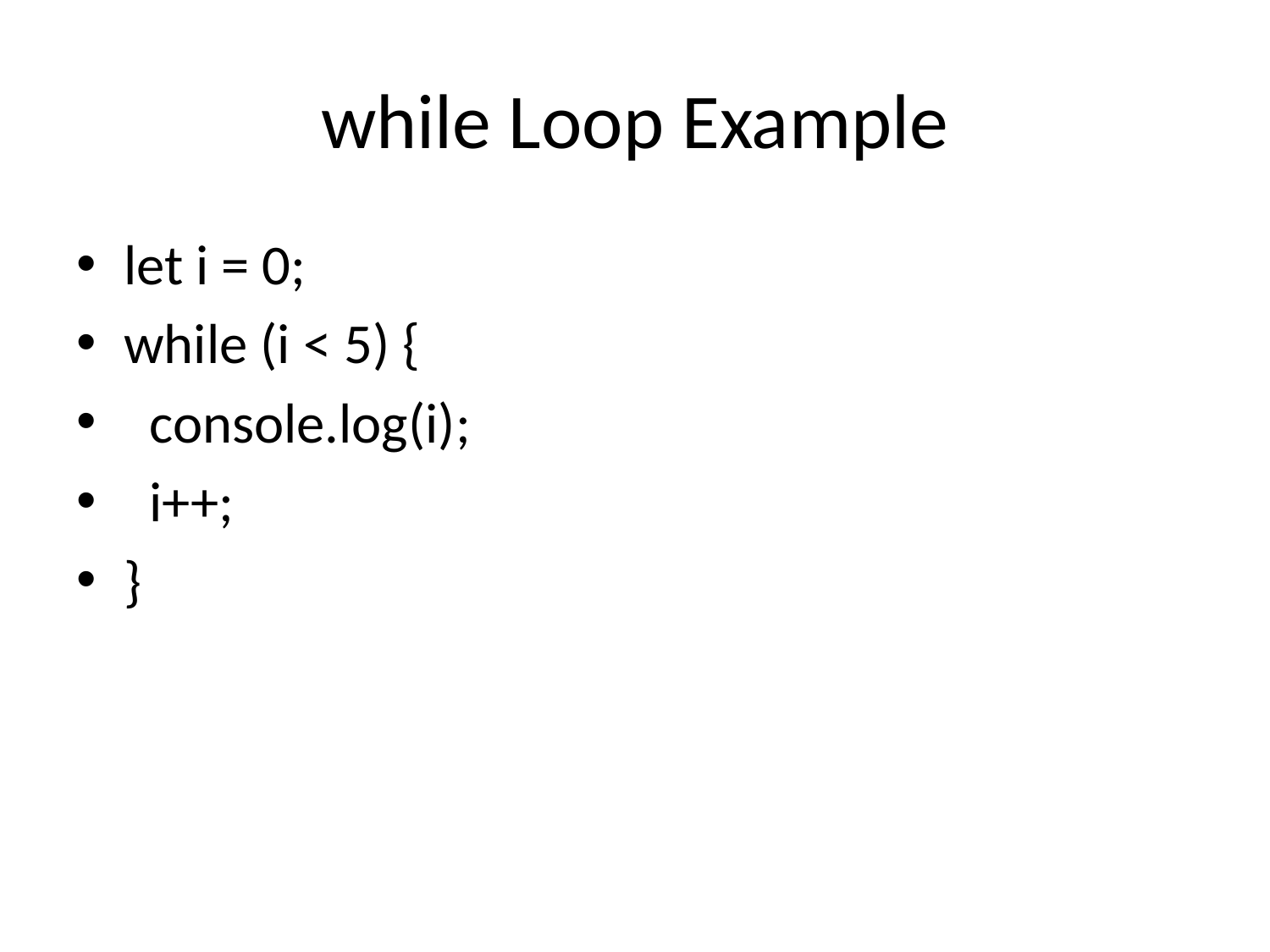

# while Loop Example
let i = 0;
while (i < 5) {
  console.log(i);
  i++;
}